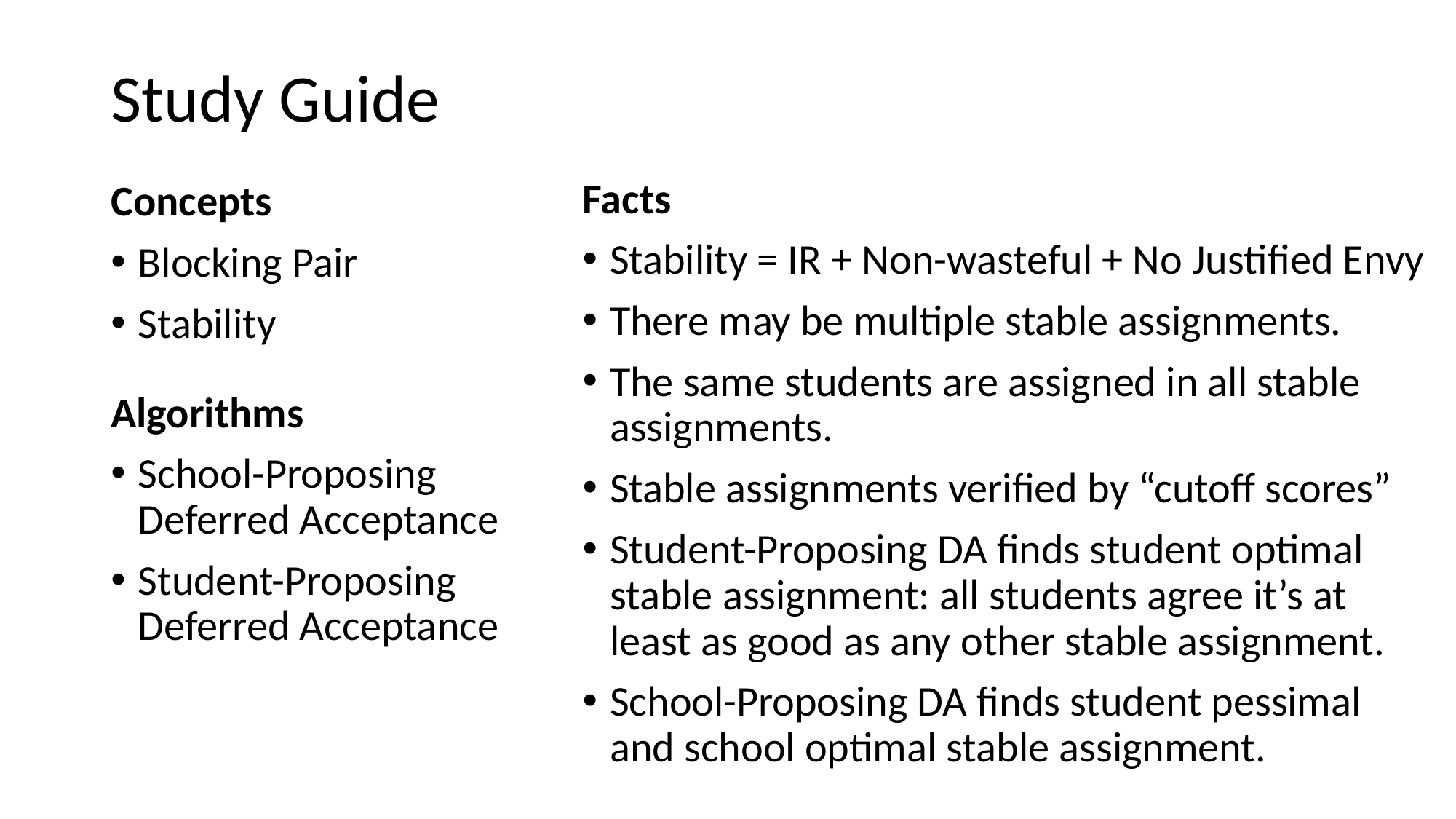

# Study Guide
Facts
Stability = IR + Non-wasteful + No Justified Envy
There may be multiple stable assignments.
The same students are assigned in all stable assignments.
Stable assignments verified by “cutoff scores”
Student-Proposing DA finds student optimal stable assignment: all students agree it’s at least as good as any other stable assignment.
School-Proposing DA finds student pessimal and school optimal stable assignment.

Concepts
Blocking Pair
Stability
Algorithms
School-Proposing Deferred Acceptance
Student-Proposing Deferred Acceptance